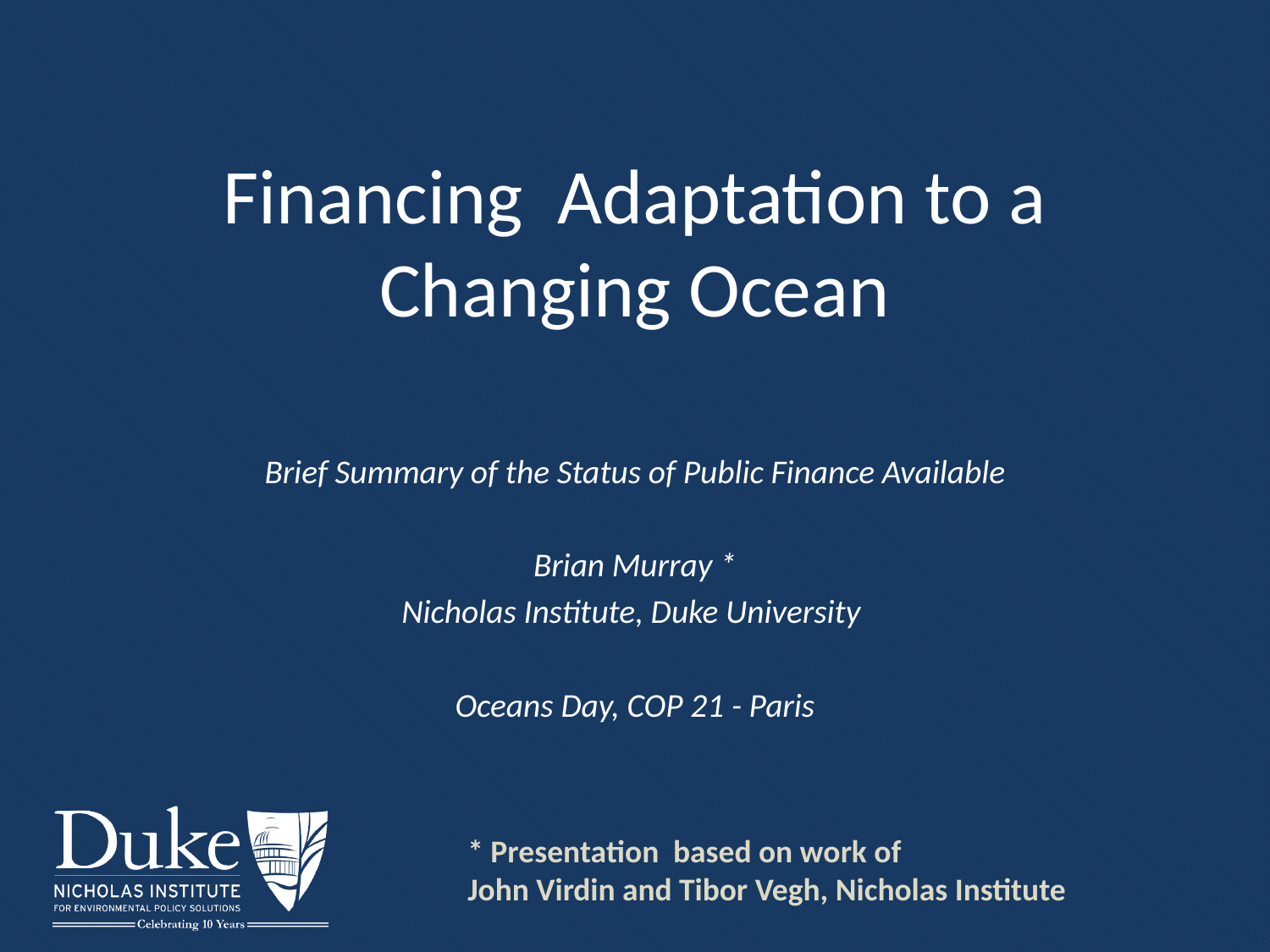

# Financing  Adaptation to a Changing Ocean
Brief Summary of the Status of Public Finance Available

Brian Murray *
Nicholas Institute, Duke University

Oceans Day, COP 21 - Paris
* Presentation  based on work of
John Virdin and Tibor Vegh, Nicholas Institute